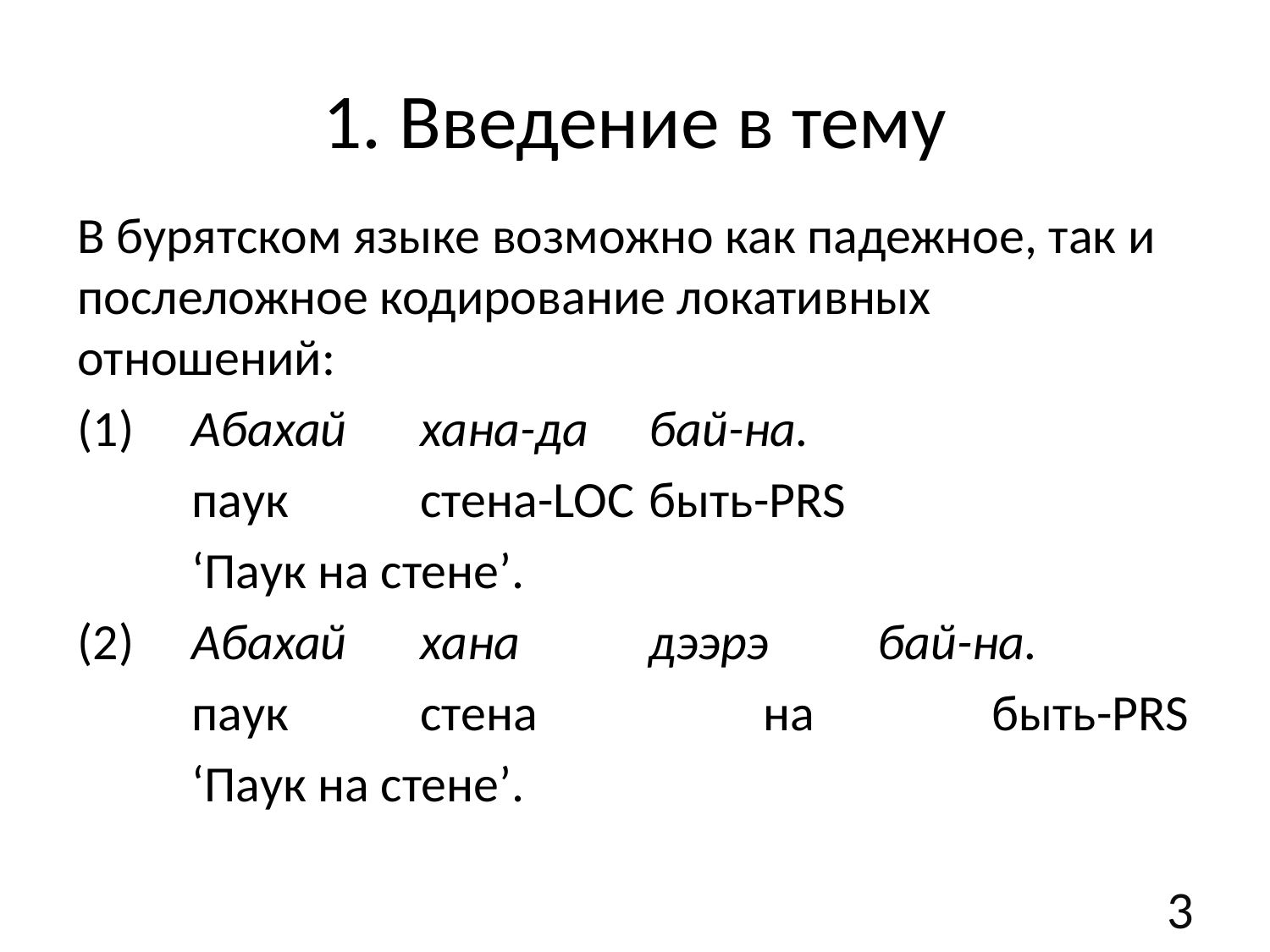

# 1. Введение в тему
В бурятском языке возможно как падежное, так и послеложное кодирование локативных отношений:
(1) 	Абахай 	хана-да 	бай-на.
	паук 		стена-loc 	быть-prs
	‘Паук на стене’.
(2) 	Абахай 	хана		дээрэ 	бай-на.
	паук 		стена		на 		быть-prs
	‘Паук на стене’.
3